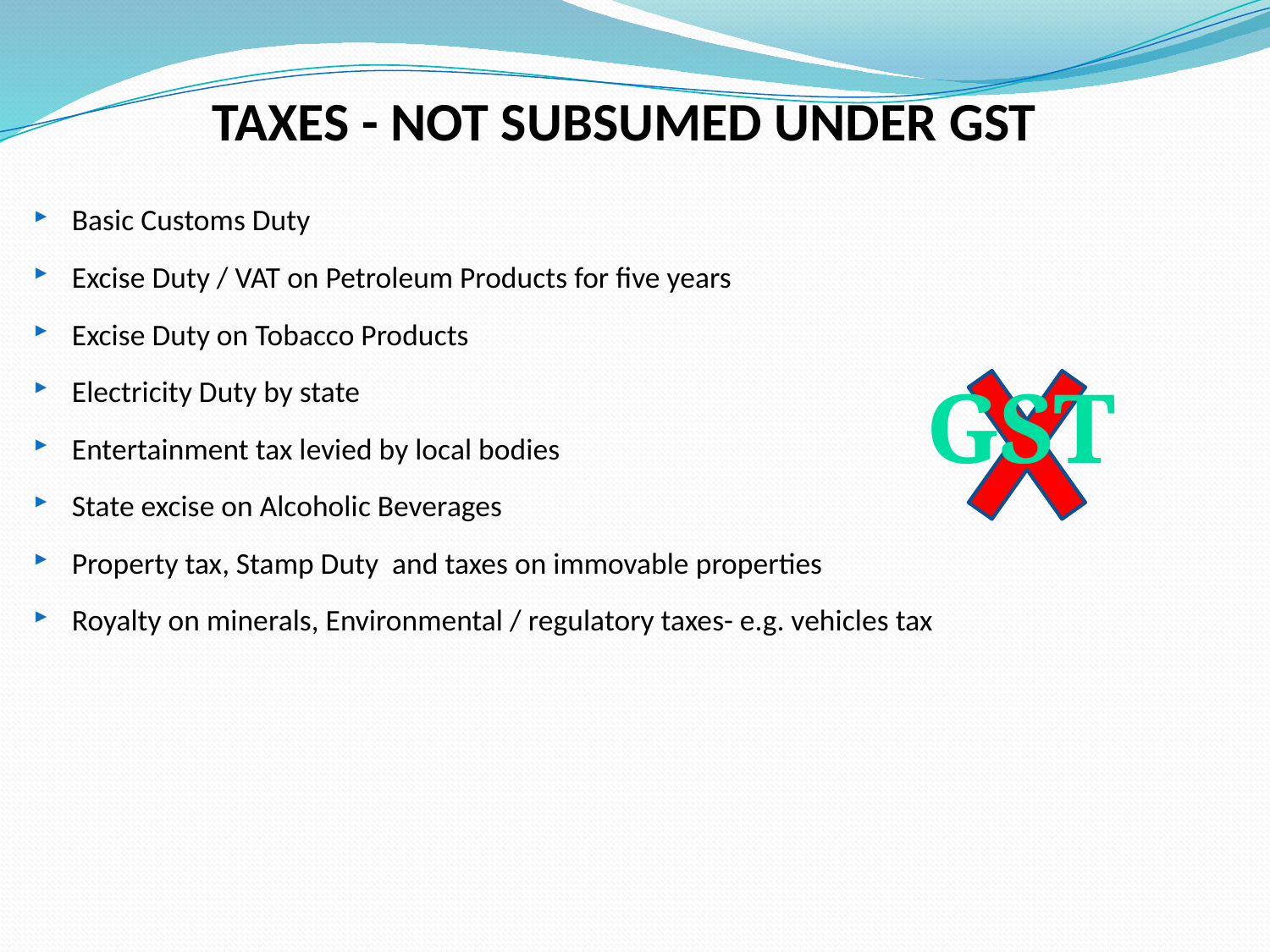

TAXES - NOT SUBSUMED UNDER GST

Basic Customs Duty
Excise Duty / VAT on Petroleum Products for five years
Excise Duty on Tobacco Products
Electricity Duty by state
Entertainment tax levied by local bodies
State excise on Alcoholic Beverages
Property tax, Stamp Duty  and taxes on immovable properties
Royalty on minerals, Environmental / regulatory taxes- e.g. vehicles tax

GST